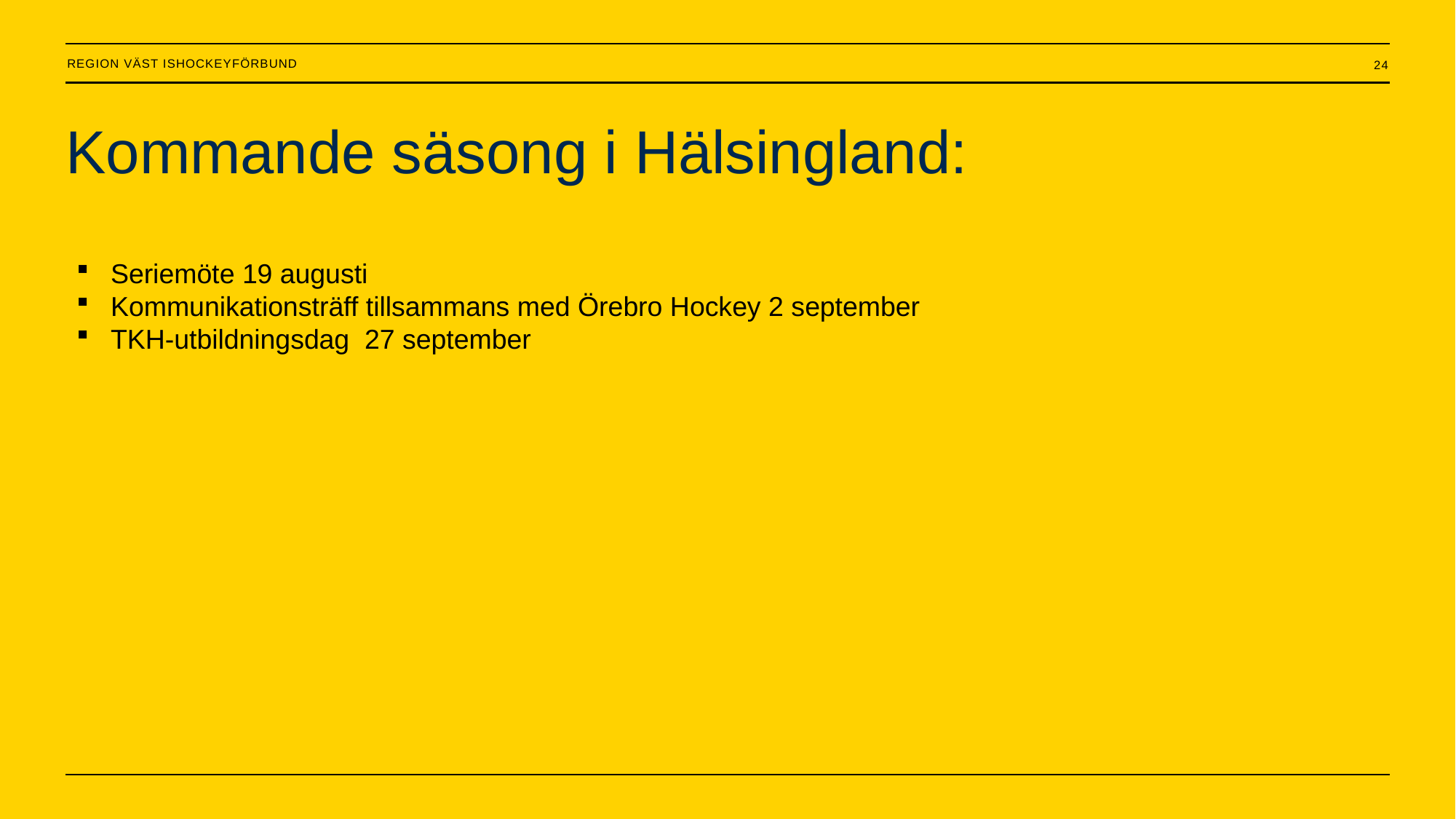

24
# Kommande säsong i Hälsingland:
Seriemöte 19 augusti
Kommunikationsträff tillsammans med Örebro Hockey 2 september
TKH-utbildningsdag  27 september